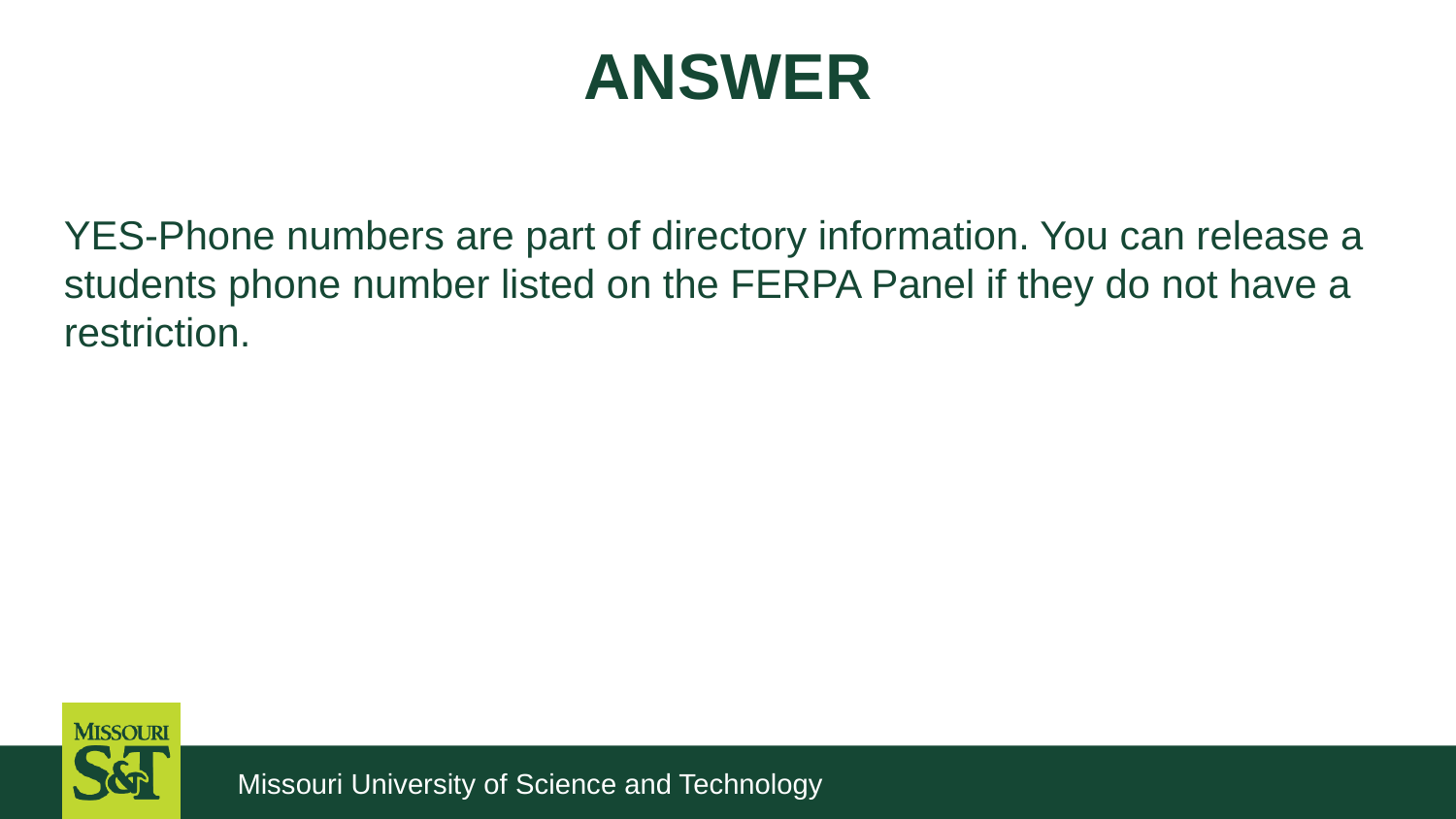

# ANSWER
YES-Phone numbers are part of directory information. You can release a students phone number listed on the FERPA Panel if they do not have a restriction.

Missouri University of Science and Technology